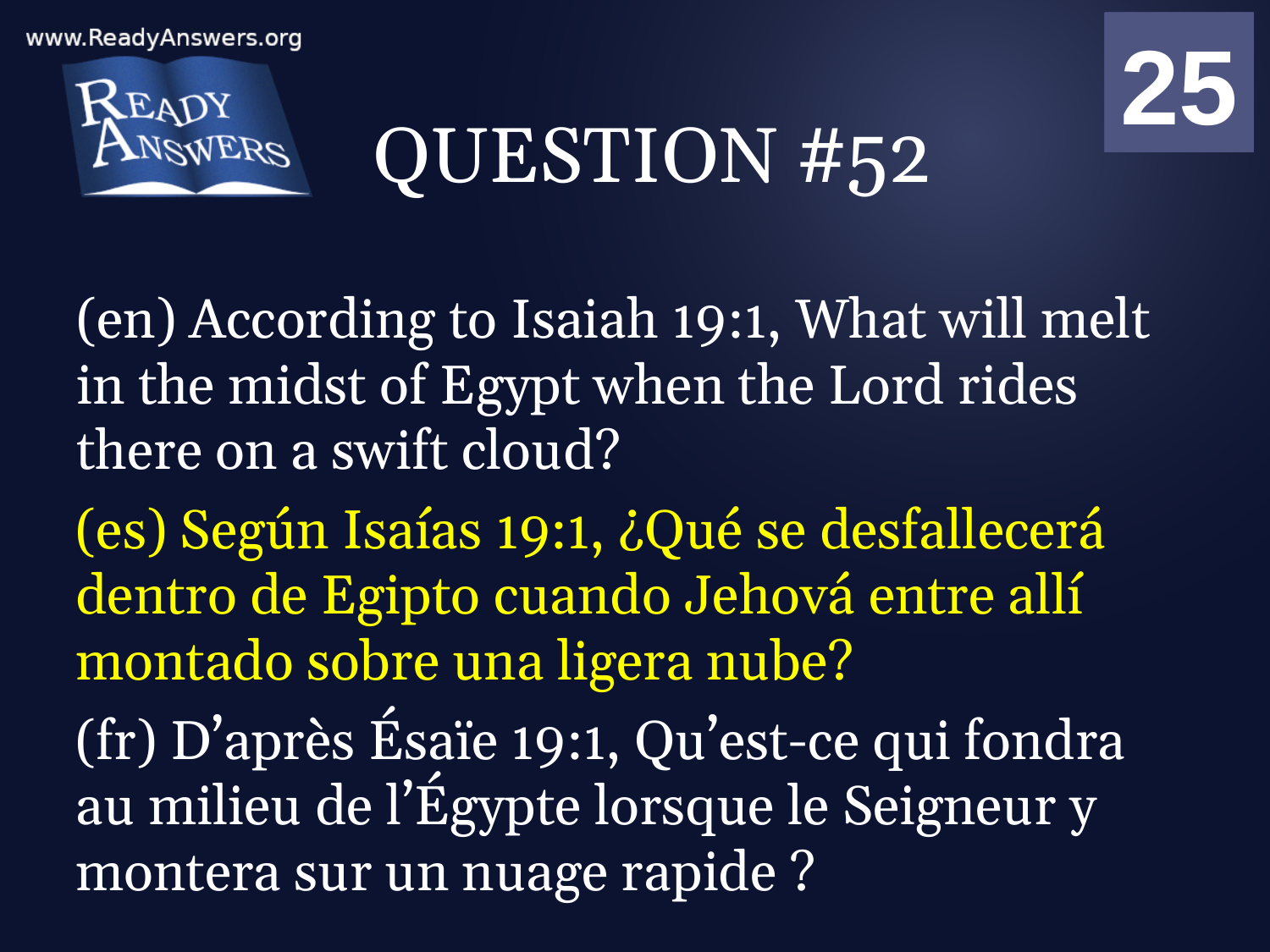

01
02
03
04
05
06
07
08
09
10
11
12
13
14
15
16
17
18
19
20
21
22
23
24
25
00
# QUESTION #52
(en) According to Isaiah 19:1, What will melt in the midst of Egypt when the Lord rides there on a swift cloud?
(es) Según Isaías 19:1, ¿Qué se desfallecerá dentro de Egipto cuando Jehová entre allí montado sobre una ligera nube?
(fr) D’après Ésaïe 19:1, Qu’est-ce qui fondra au milieu de l’Égypte lorsque le Seigneur y montera sur un nuage rapide ?